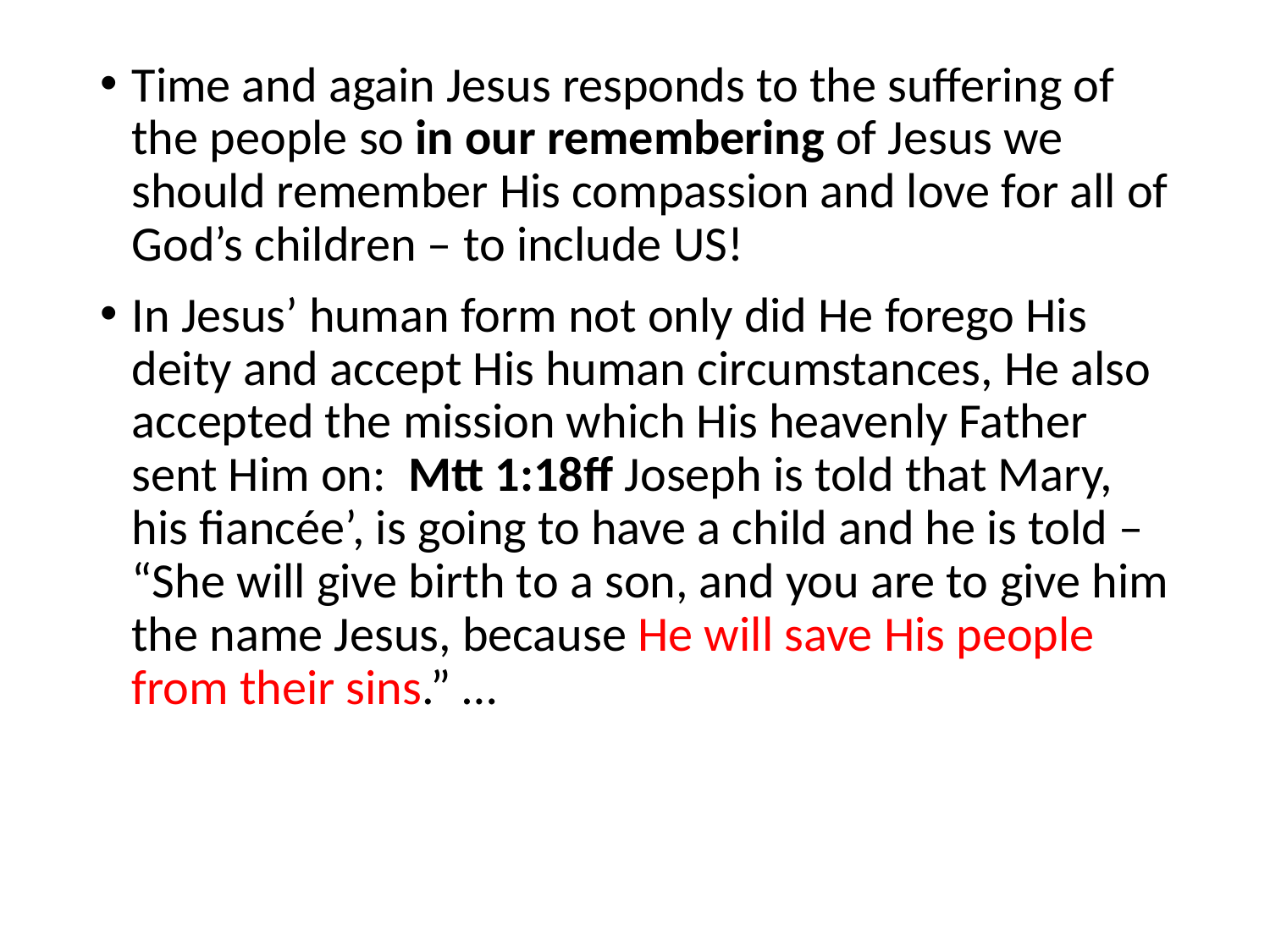

#
Time and again Jesus responds to the suffering of the people so in our remembering of Jesus we should remember His compassion and love for all of God’s children – to include US!
In Jesus’ human form not only did He forego His deity and accept His human circumstances, He also accepted the mission which His heavenly Father sent Him on:  Mtt 1:18ff Joseph is told that Mary, his fiancée’, is going to have a child and he is told – “She will give birth to a son, and you are to give him the name Jesus, because He will save His people from their sins.” …